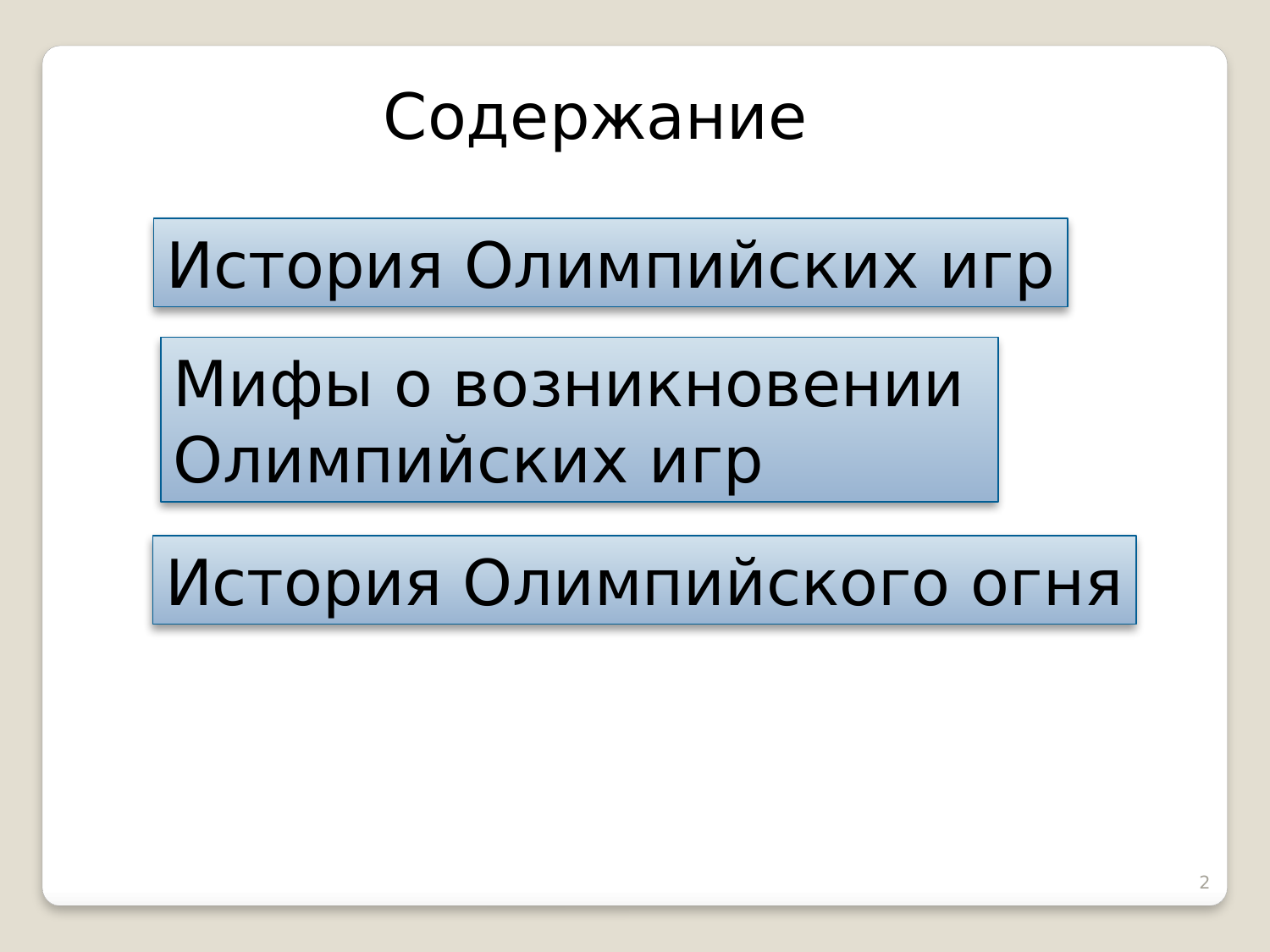

Содержание
История Олимпийских игр
Мифы о возникновении
Олимпийских игр
История Олимпийского огня
2